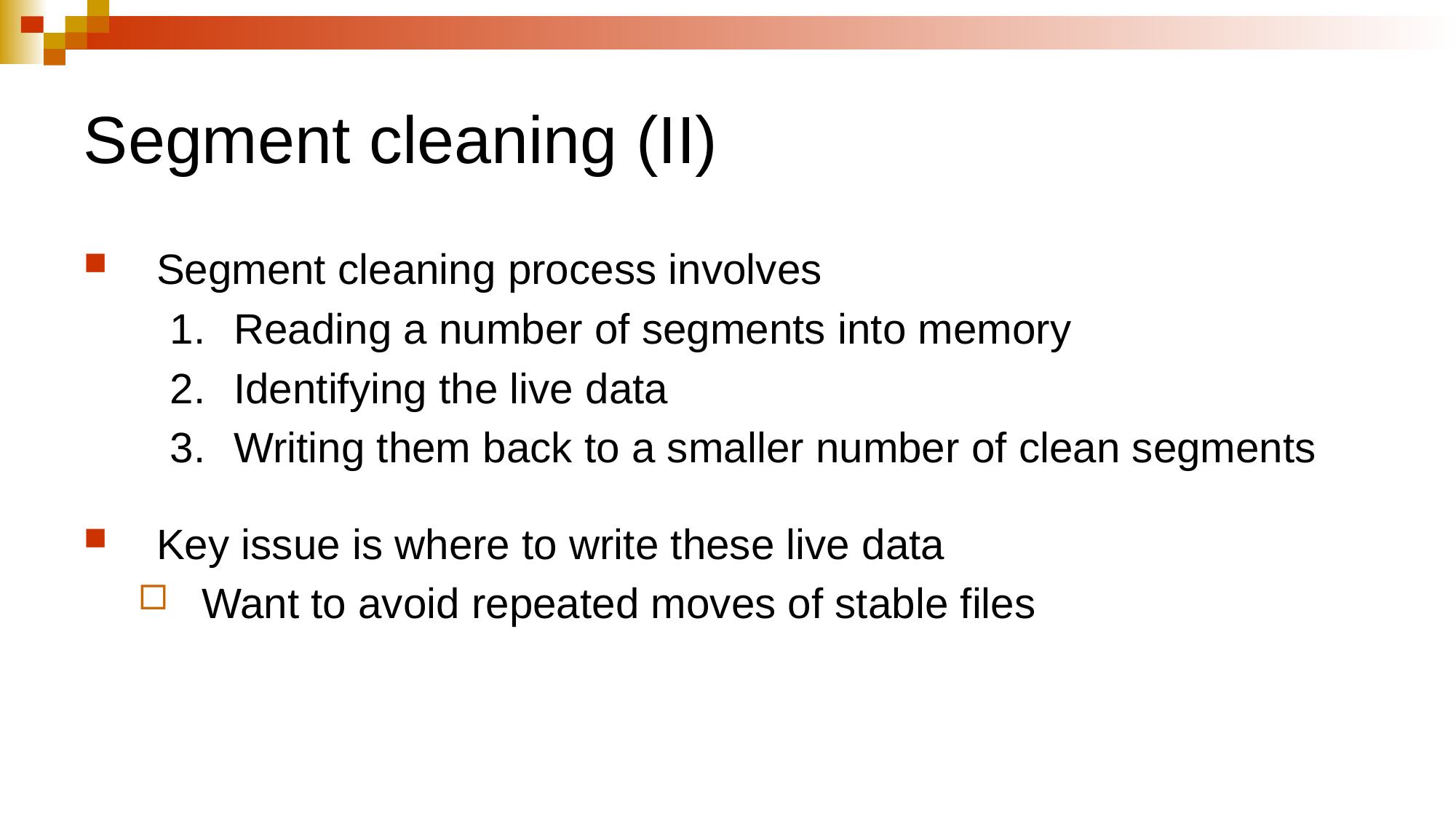

# Segment cleaning (II)
Segment cleaning process involves
Reading a number of segments into memory
Identifying the live data
Writing them back to a smaller number of clean segments
Key issue is where to write these live data
Want to avoid repeated moves of stable files